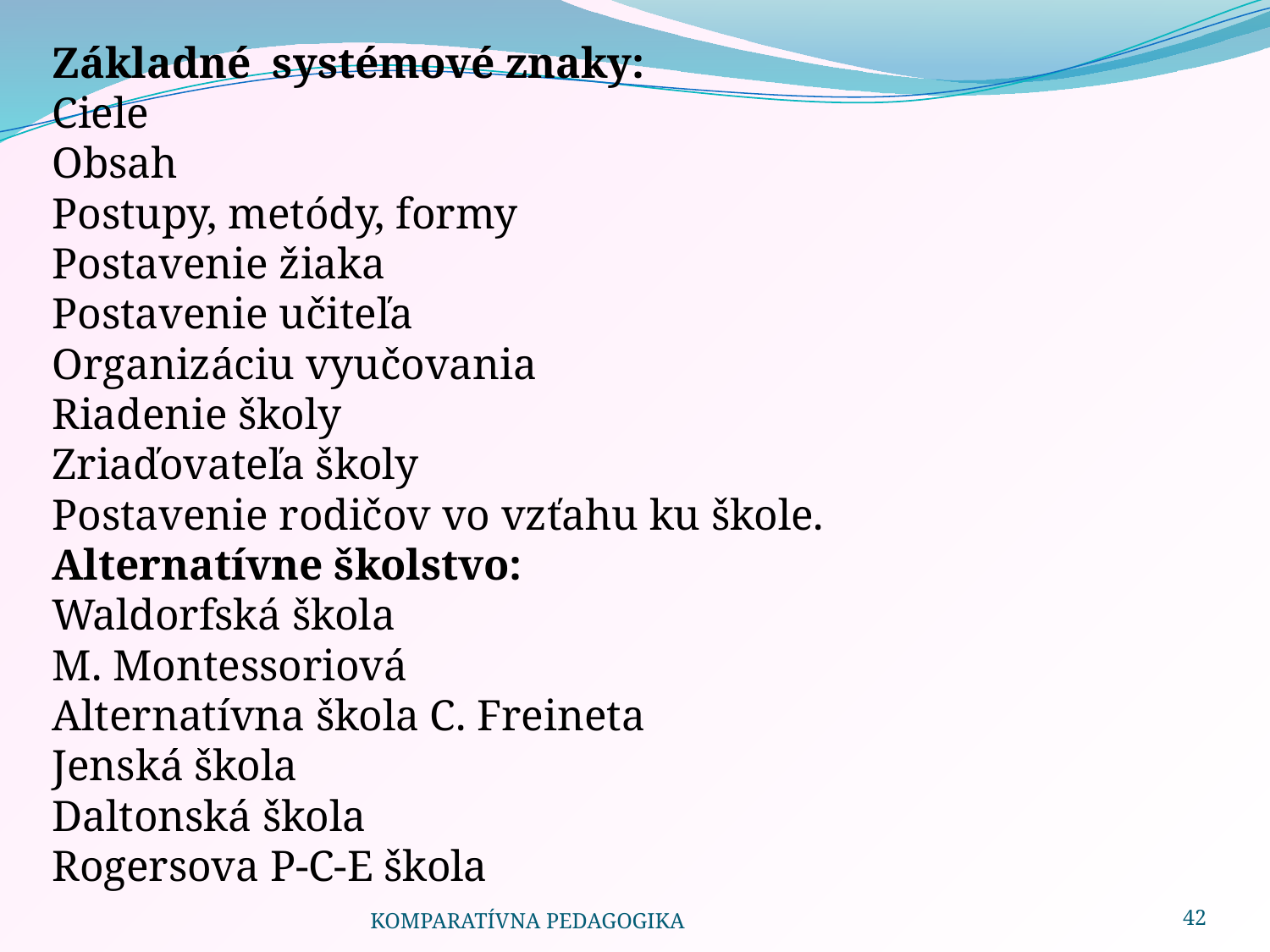

Základné  systémové znaky:
Ciele
Obsah
Postupy, metódy, formy
Postavenie žiaka
Postavenie učiteľa
Organizáciu vyučovania
Riadenie školy
Zriaďovateľa školy
Postavenie rodičov vo vzťahu ku škole.
Alternatívne školstvo:
Waldorfská škola
M. Montessoriová
Alternatívna škola C. Freineta
Jenská škola
Daltonská škola
Rogersova P-C-E škola

KOMPARATÍVNA PEDAGOGIKA
42